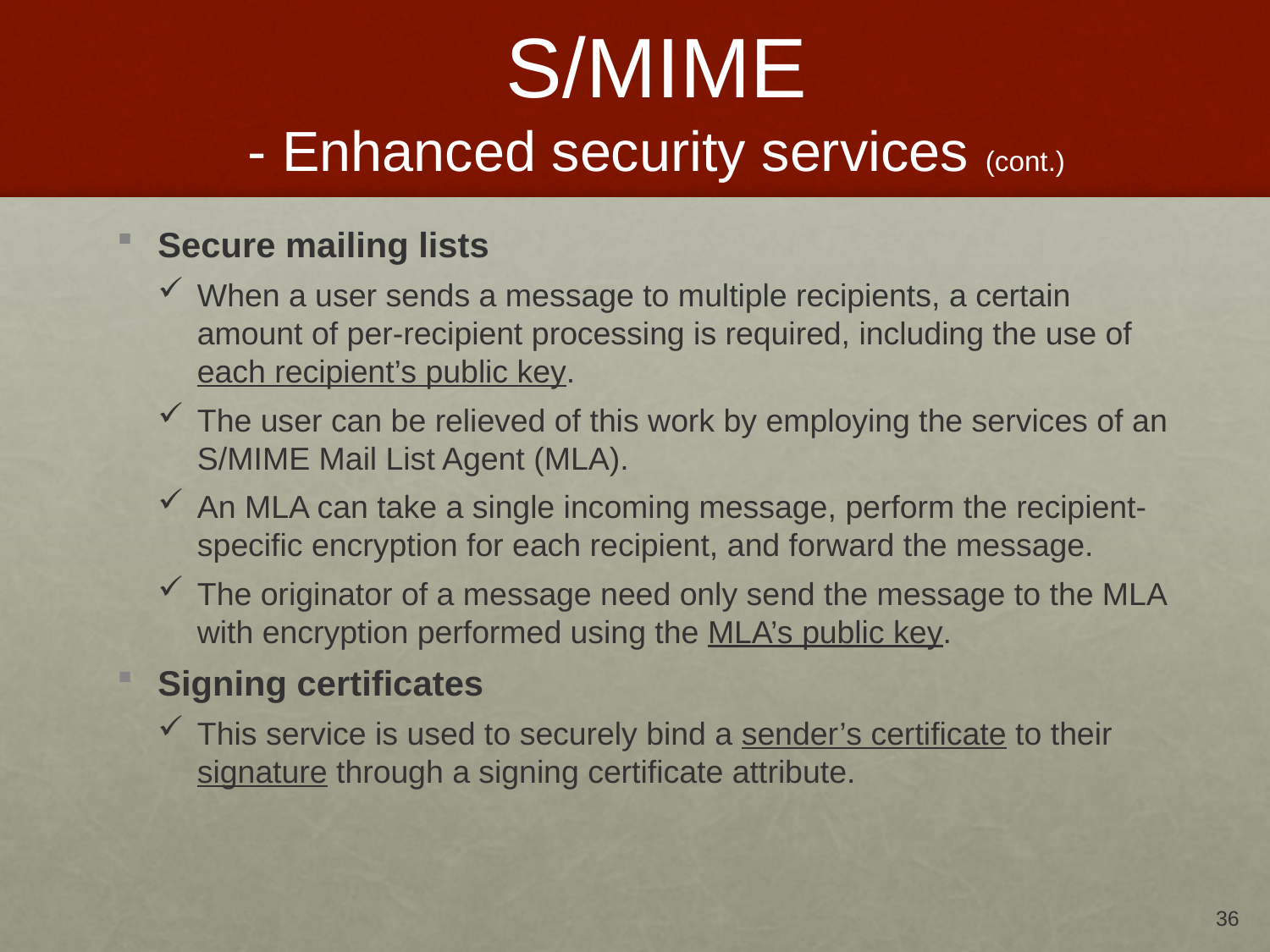

# S/MIME - Enhanced security services (cont.)
Secure mailing lists
When a user sends a message to multiple recipients, a certain amount of per-recipient processing is required, including the use of each recipient’s public key.
The user can be relieved of this work by employing the services of an S/MIME Mail List Agent (MLA).
An MLA can take a single incoming message, perform the recipient-specific encryption for each recipient, and forward the message.
The originator of a message need only send the message to the MLA with encryption performed using the MLA’s public key.
Signing certificates
This service is used to securely bind a sender’s certificate to their signature through a signing certificate attribute.
36